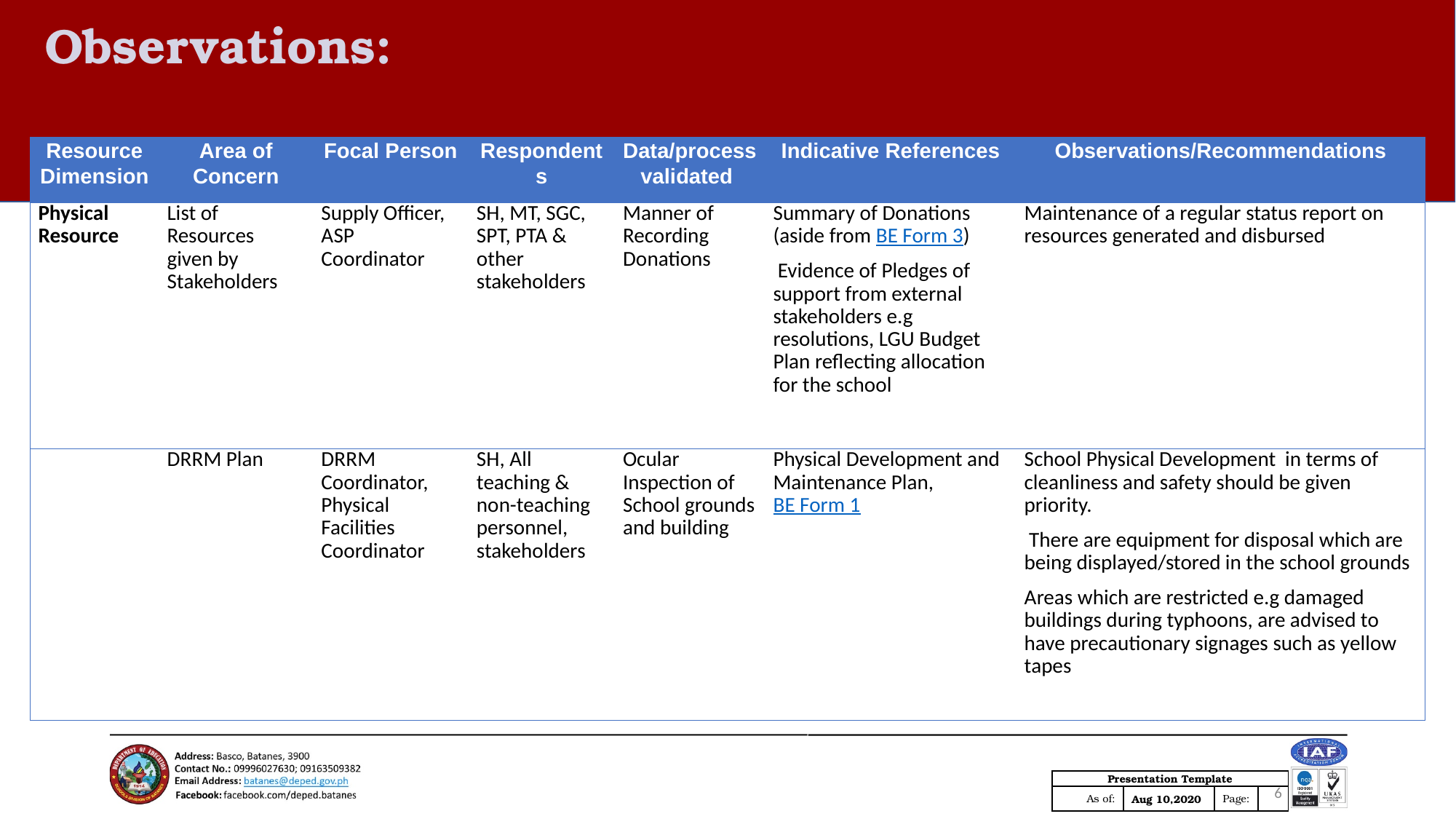

# Observations:
| Resource Dimension | Area of Concern | Focal Person | Respondents | Data/process validated | Indicative References | Observations/Recommendations |
| --- | --- | --- | --- | --- | --- | --- |
| Physical Resource | List of Resources given by Stakeholders | Supply Officer, ASP Coordinator | SH, MT, SGC, SPT, PTA & other stakeholders | Manner of Recording Donations | Summary of Donations (aside from BE Form 3)  Evidence of Pledges of support from external stakeholders e.g resolutions, LGU Budget Plan reflecting allocation for the school | Maintenance of a regular status report on resources generated and disbursed |
|  | DRRM Plan | DRRM Coordinator, Physical Facilities Coordinator | SH, All teaching & non-teaching personnel, stakeholders | Ocular Inspection of School grounds and building | Physical Development and Maintenance Plan, BE Form 1 | School Physical Development in terms of cleanliness and safety should be given priority.  There are equipment for disposal which are being displayed/stored in the school grounds Areas which are restricted e.g damaged buildings during typhoons, are advised to have precautionary signages such as yellow tapes |